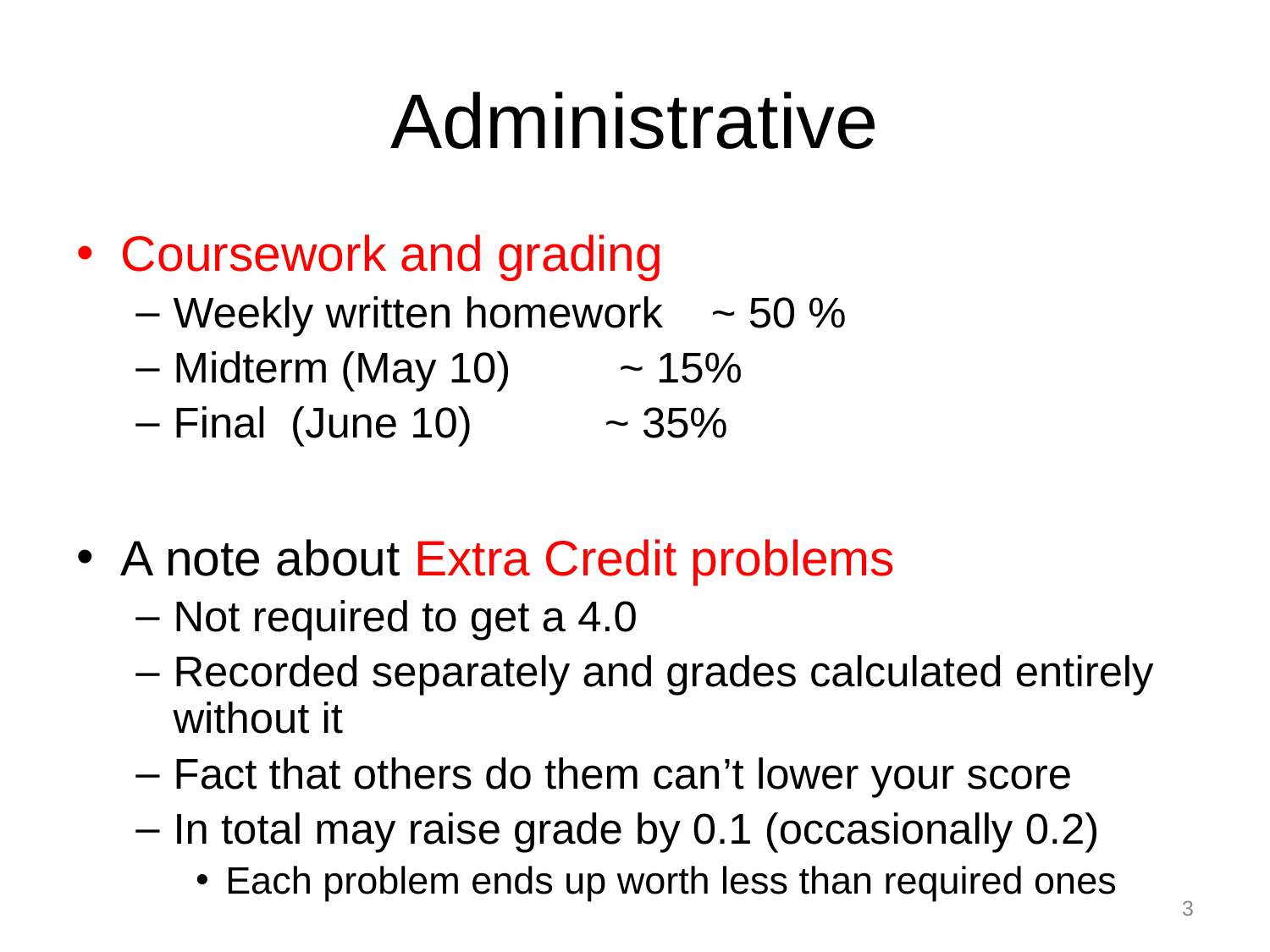

# Administrative
Coursework and grading
Weekly written homework    ~ 50 %
Midterm (May 10)         ~ 15%
Final  (June 10)           ~ 35%

A note about Extra Credit problems
Not required to get a 4.0
Recorded separately and grades calculated entirely without it
Fact that others do them can’t lower your score
In total may raise grade by 0.1 (occasionally 0.2)
Each problem ends up worth less than required ones
3